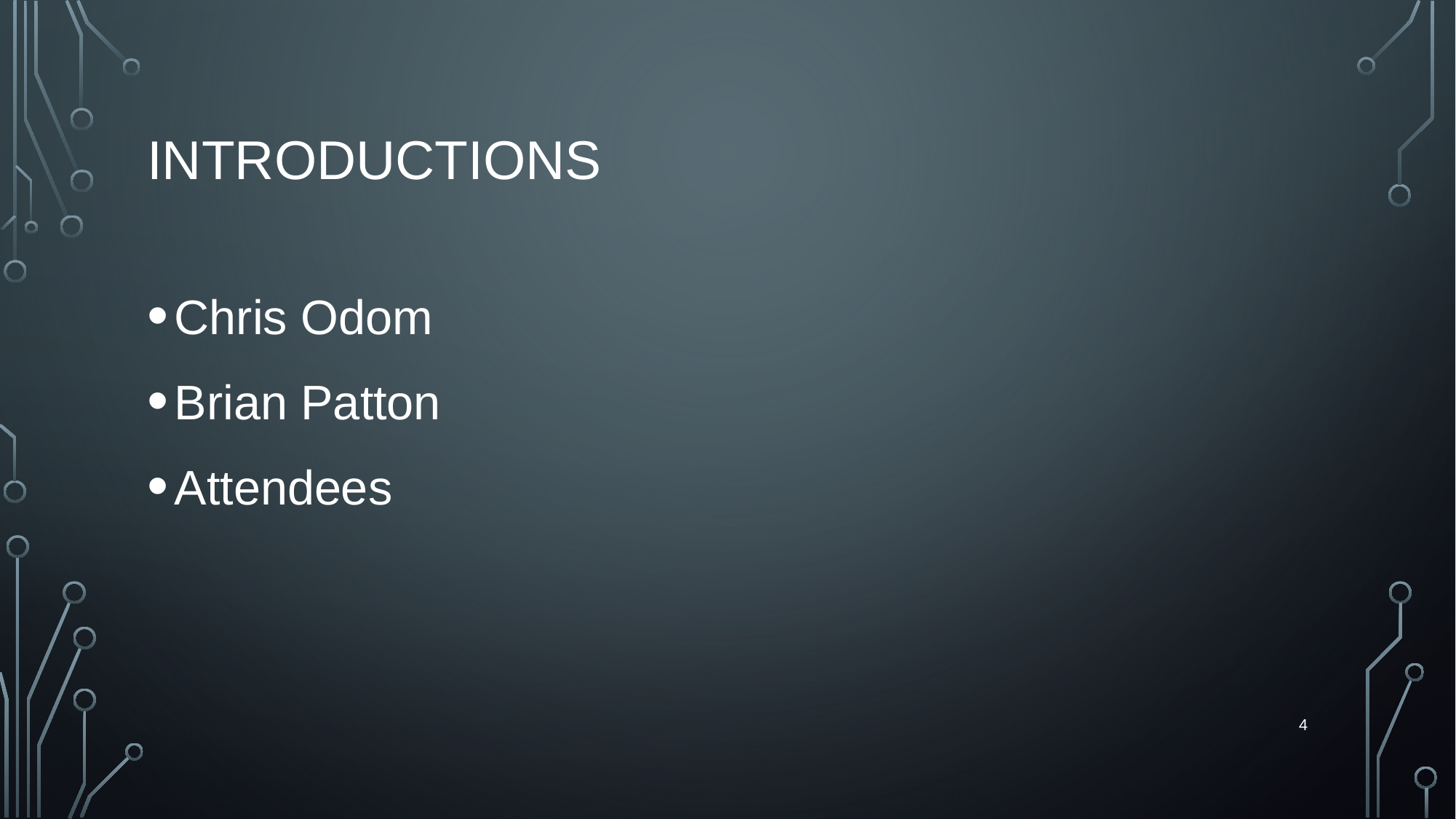

# Introductions
Chris Odom
Brian Patton
Attendees
4